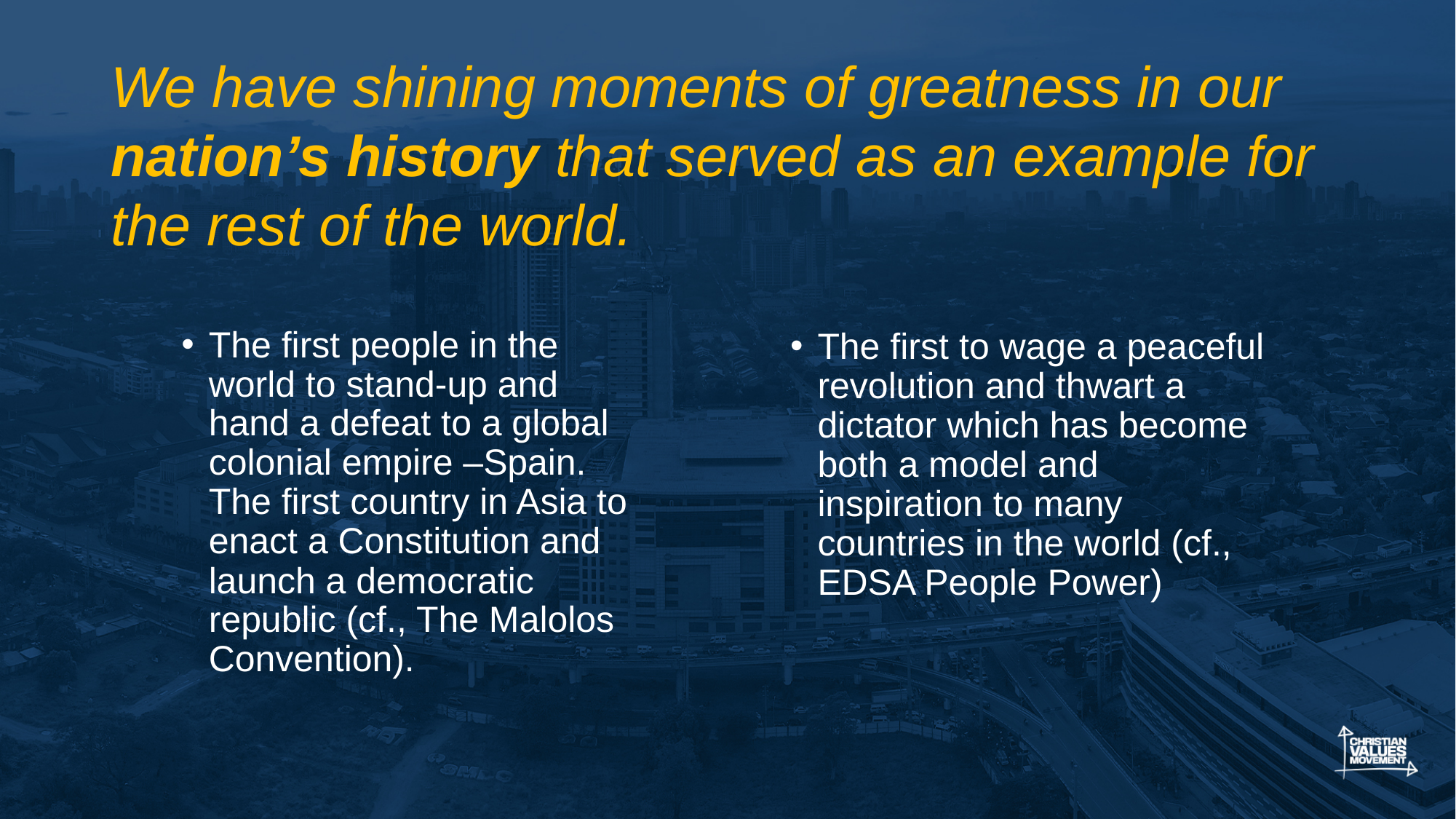

# We have shining moments of greatness in our nation’s history that served as an example for the rest of the world.
The first people in the world to stand-up and hand a defeat to a global colonial empire –Spain. The first country in Asia to enact a Constitution and launch a democratic republic (cf., The Malolos Convention).

The first to wage a peaceful revolution and thwart a dictator which has become both a model and inspiration to many countries in the world (cf., EDSA People Power)